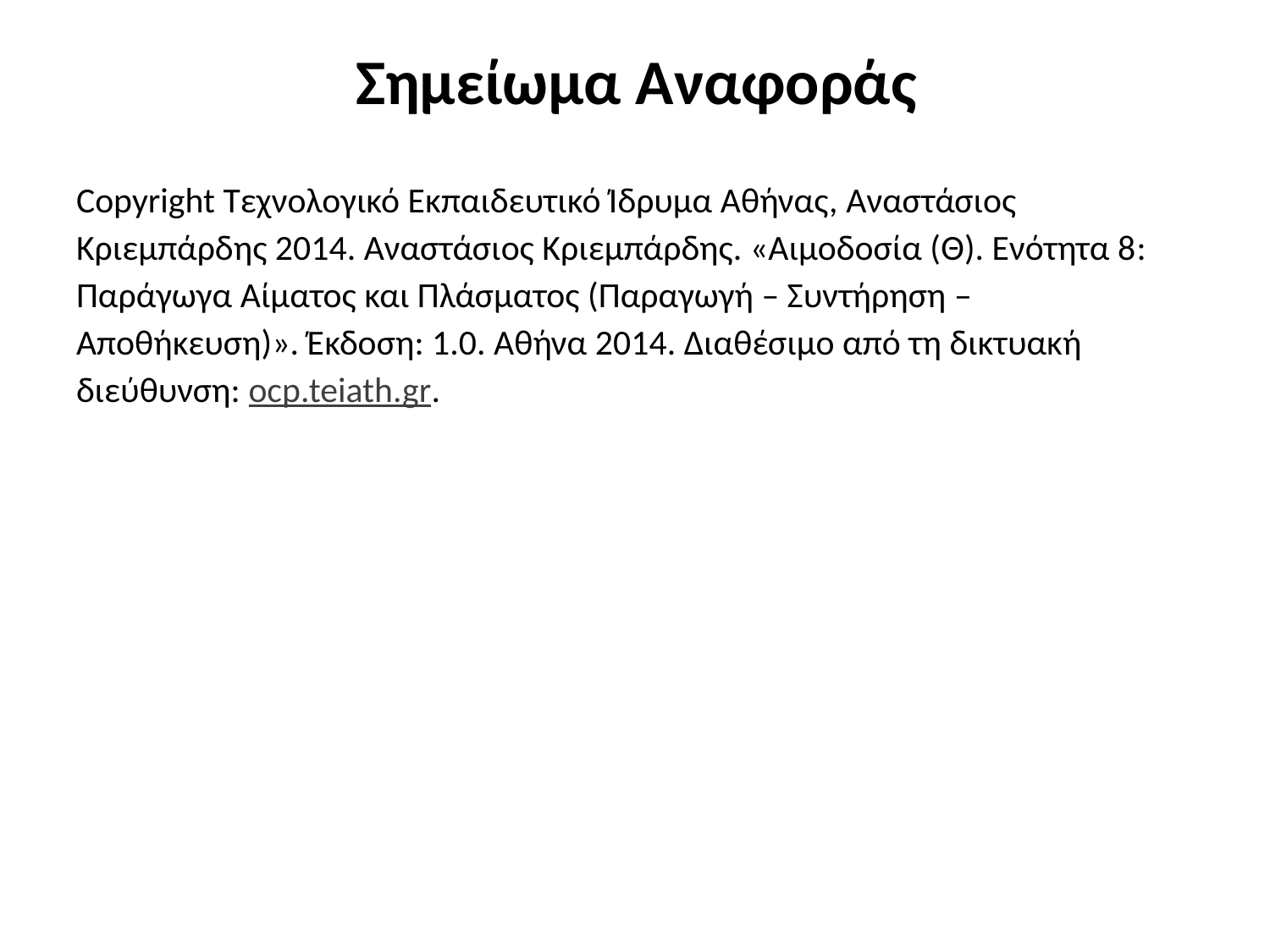

# Σημείωμα Αναφοράς
Copyright Τεχνολογικό Εκπαιδευτικό Ίδρυμα Αθήνας, Αναστάσιος Κριεμπάρδης 2014. Αναστάσιος Κριεμπάρδης. «Αιμοδοσία (Θ). Ενότητα 8: Παράγωγα Αίματος και Πλάσματος (Παραγωγή – Συντήρηση – Αποθήκευση)». Έκδοση: 1.0. Αθήνα 2014. Διαθέσιμο από τη δικτυακή διεύθυνση: ocp.teiath.gr.